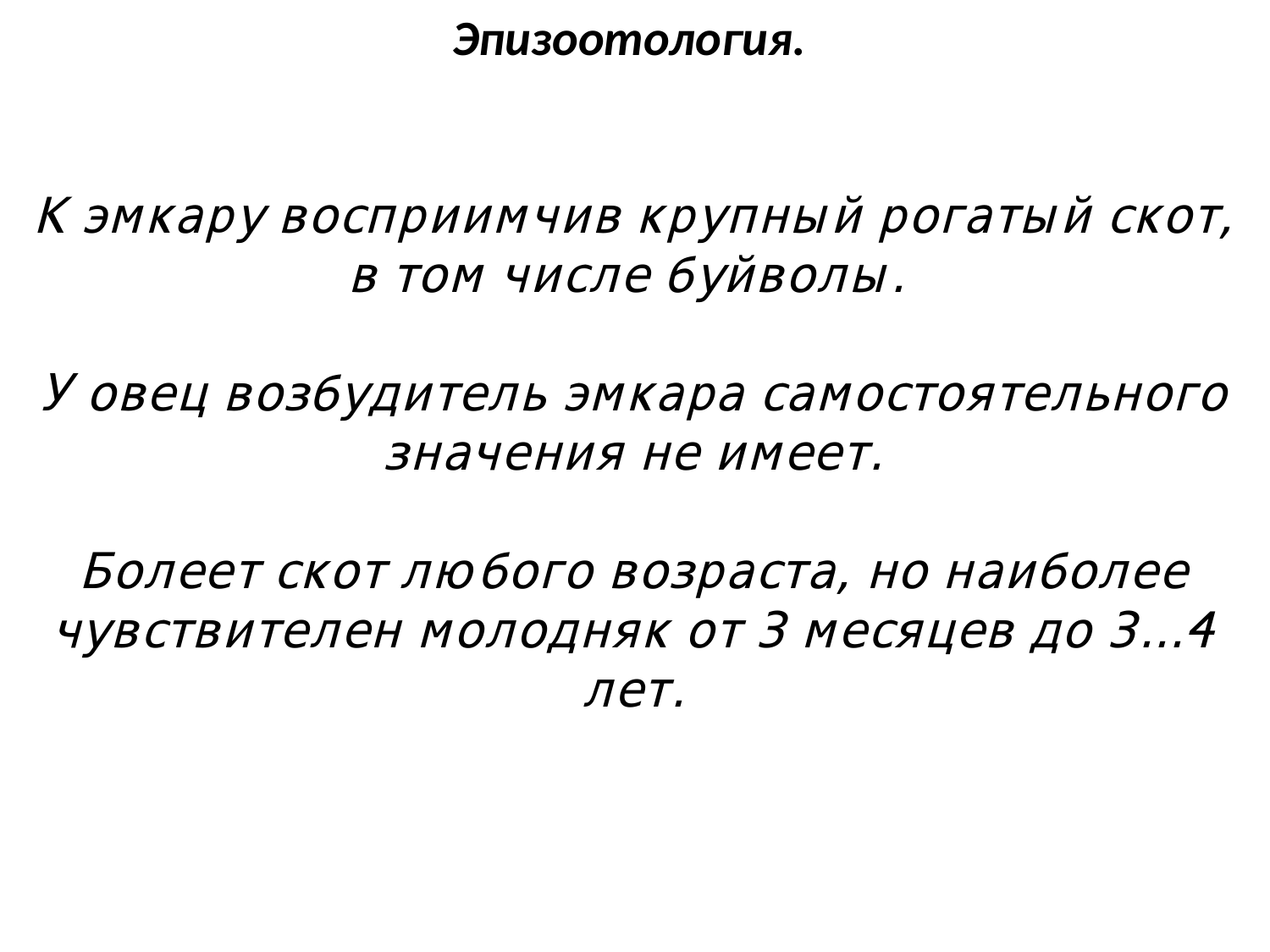

Эпизоотология.

К эмкару восприимчив крупный рогатый скот, в том числе буйволы.

У овец возбудитель эмкара самостоятельного значения не имеет.

Болеет скот любого возраста, но наиболее чувствителен молодняк от 3 месяцев до 3...4 лет.